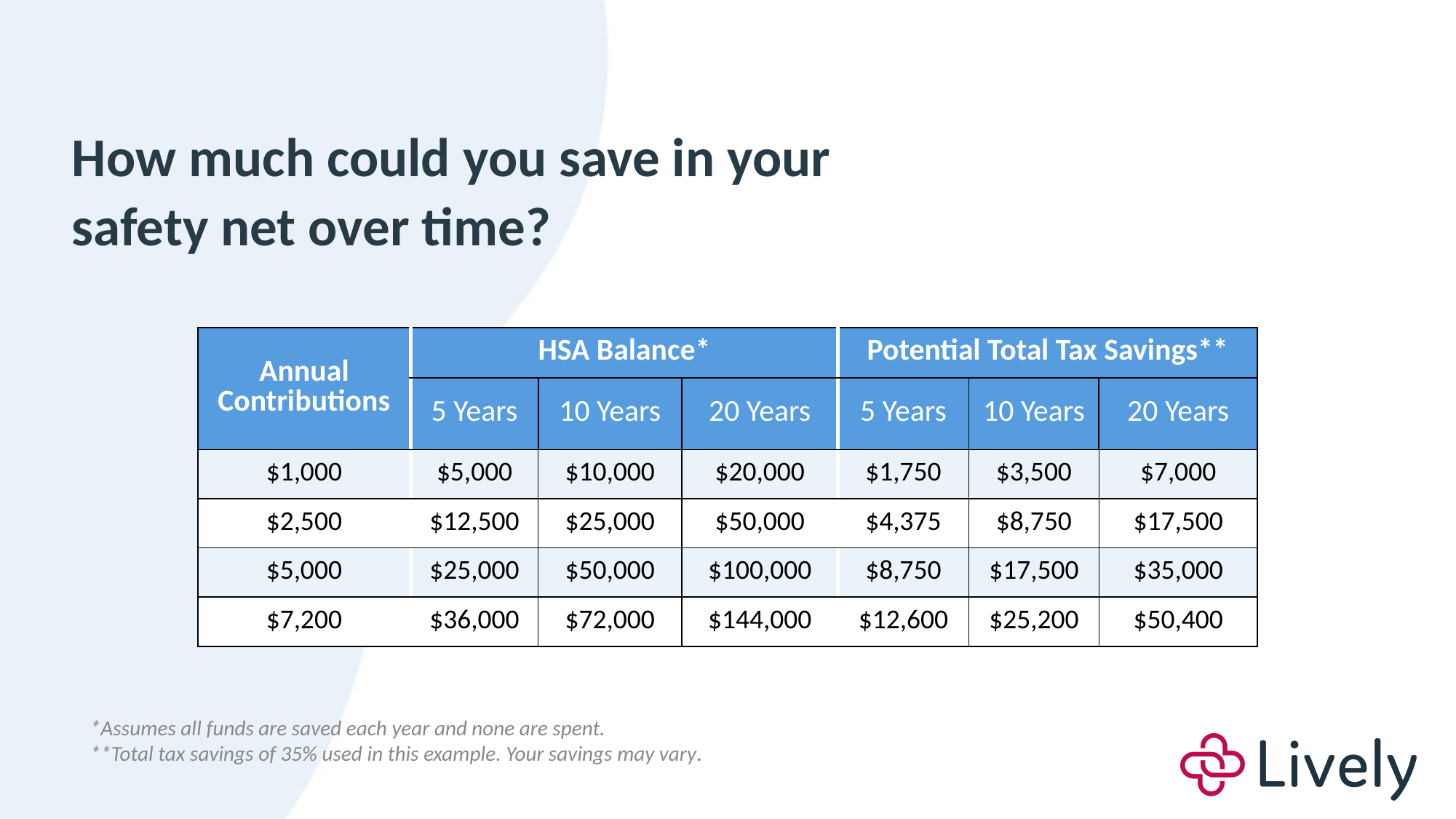

How much could you save in your safety net over time?
| Annual Contributions | HSA Balance\* |  |  | Potential Total Tax Savings\*\* |  |  |
| --- | --- | --- | --- | --- | --- | --- |
|  | 5 Years | 10 Years | 20 Years | 5 Years | 10 Years | 20 Years |
| $1,000 | $5,000 | $10,000 | $20,000 | $1,750 | $3,500 | $7,000 |
| $2,500 | $12,500 | $25,000 | $50,000 | $4,375 | $8,750 | $17,500 |
| $5,000 | $25,000 | $50,000 | $100,000 | $8,750 | $17,500 | $35,000 |
| $7,200 | $36,000 | $72,000 | $144,000 | $12,600 | $25,200 | $50,400 |

*Assumes all funds are saved each year and none are spent.
**Total tax savings of 35% used in this example. Your savings may vary.